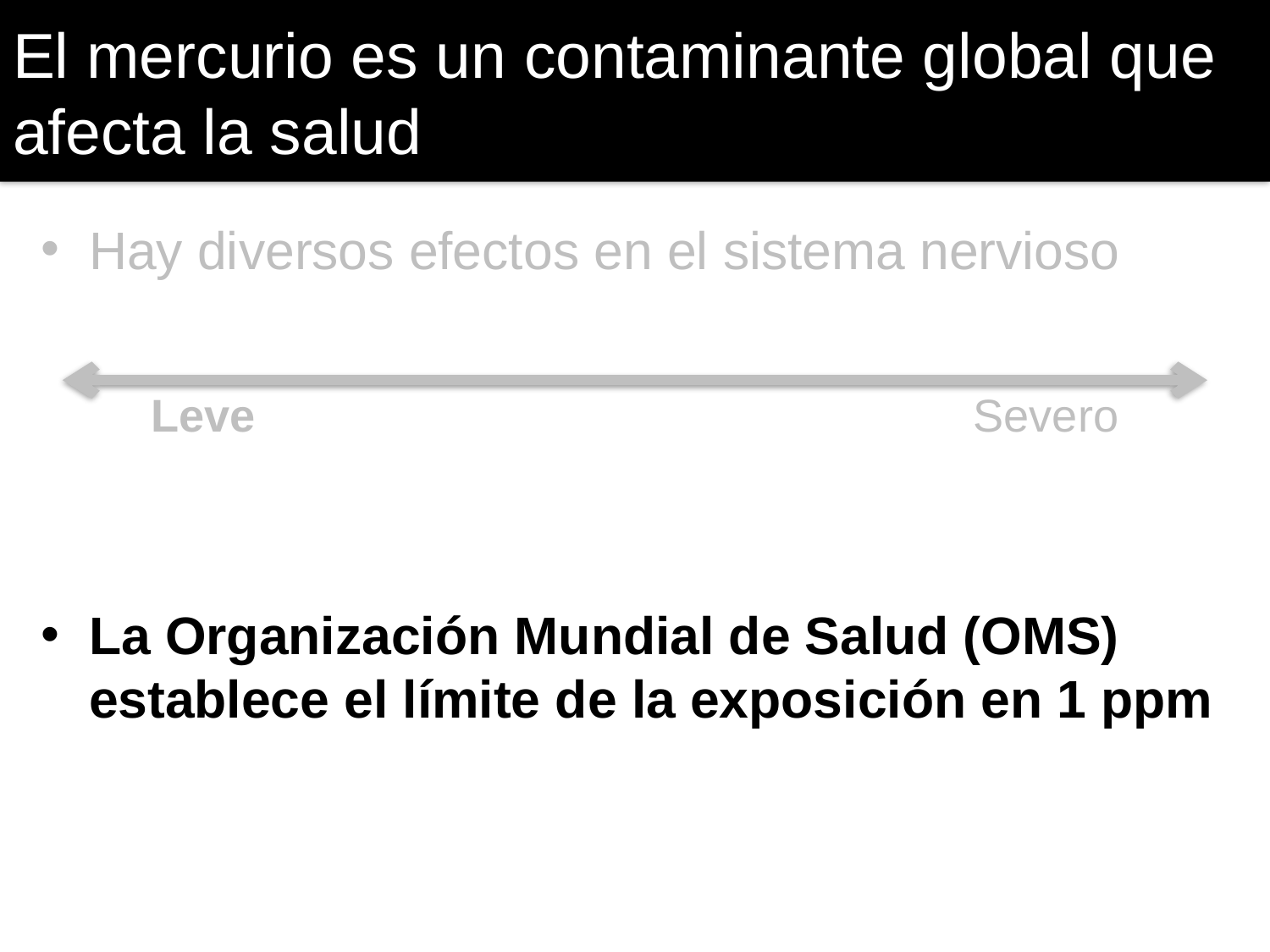

# El mercurio es un contaminante global que afecta la salud
Hay diversos efectos en el sistema nervioso

La Organización Mundial de Salud (OMS) establece el límite de la exposición en 1 ppm

Severo
Leve